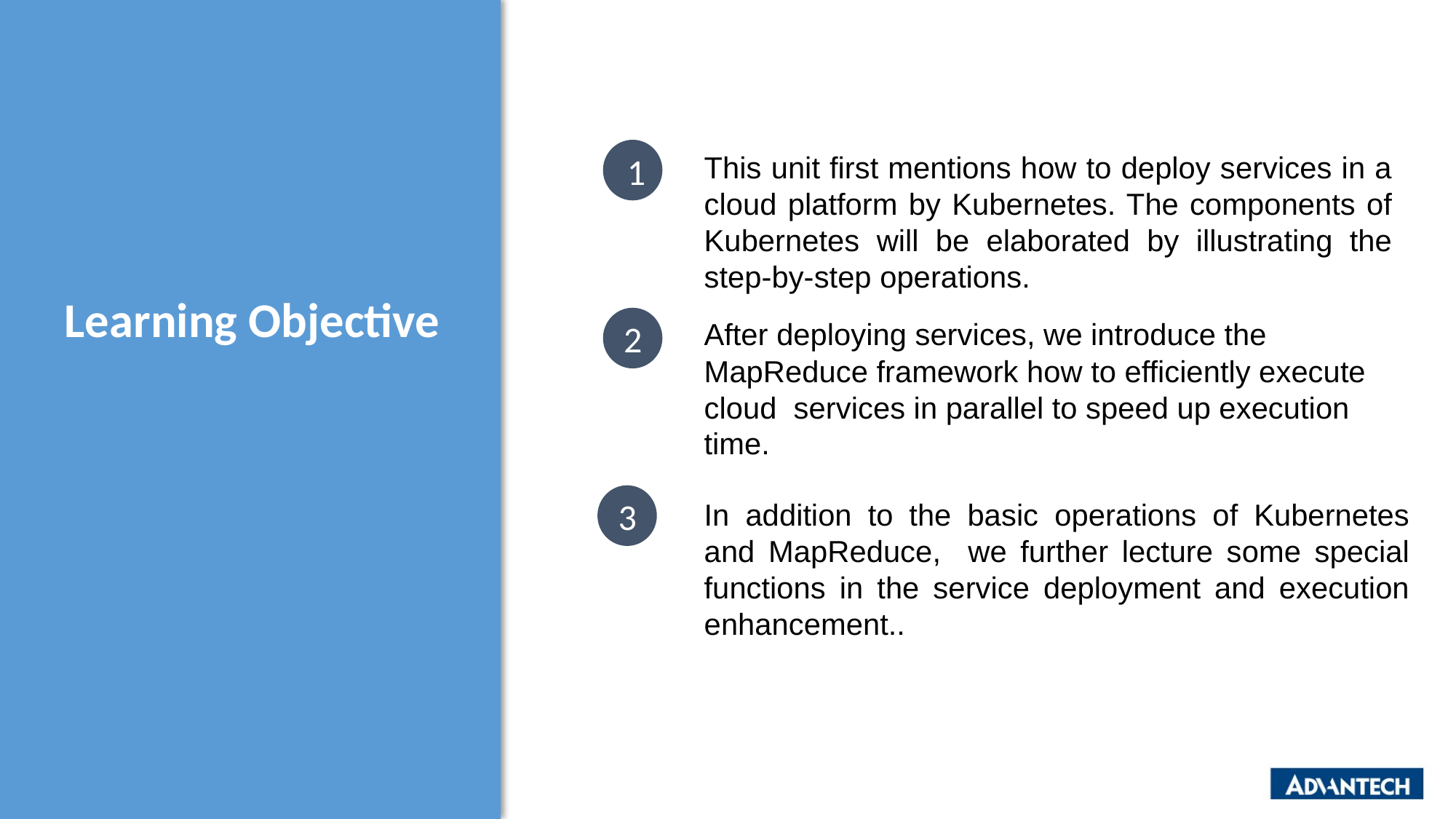

1
This unit first mentions how to deploy services in a cloud platform by Kubernetes. The components of Kubernetes will be elaborated by illustrating the step-by-step operations.
Learning Objective

2
After deploying services, we introduce the MapReduce framework how to efficiently execute cloud  services in parallel to speed up execution time.

3
In addition to the basic operations of Kubernetes and MapReduce,  we further lecture some special functions in the service deployment and execution enhancement..